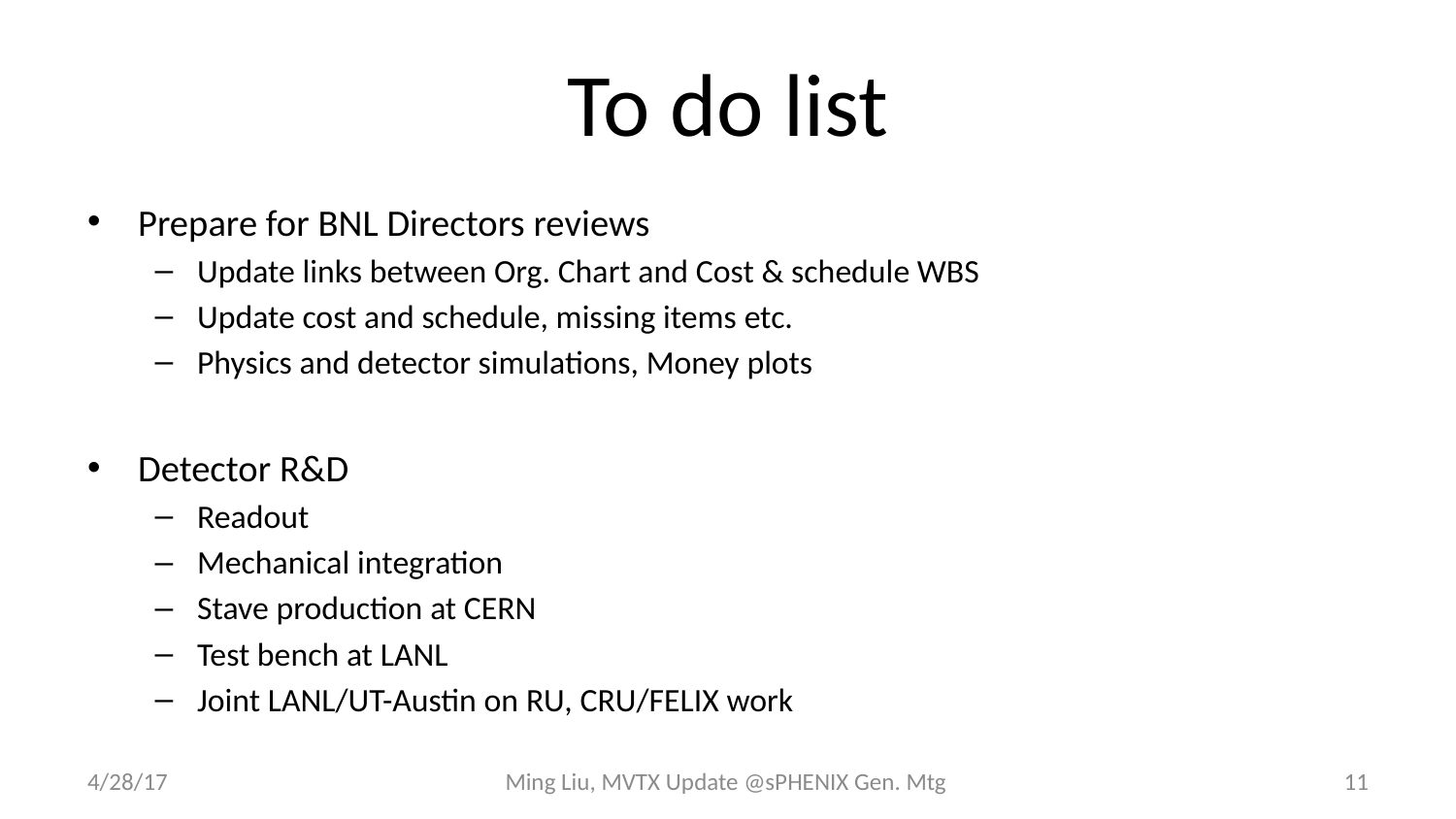

# To do list
Prepare for BNL Directors reviews
Update links between Org. Chart and Cost & schedule WBS
Update cost and schedule, missing items etc.
Physics and detector simulations, Money plots

Detector R&D
Readout
Mechanical integration
Stave production at CERN
Test bench at LANL
Joint LANL/UT-Austin on RU, CRU/FELIX work

4/28/17
Ming Liu, MVTX Update @sPHENIX Gen. Mtg
11